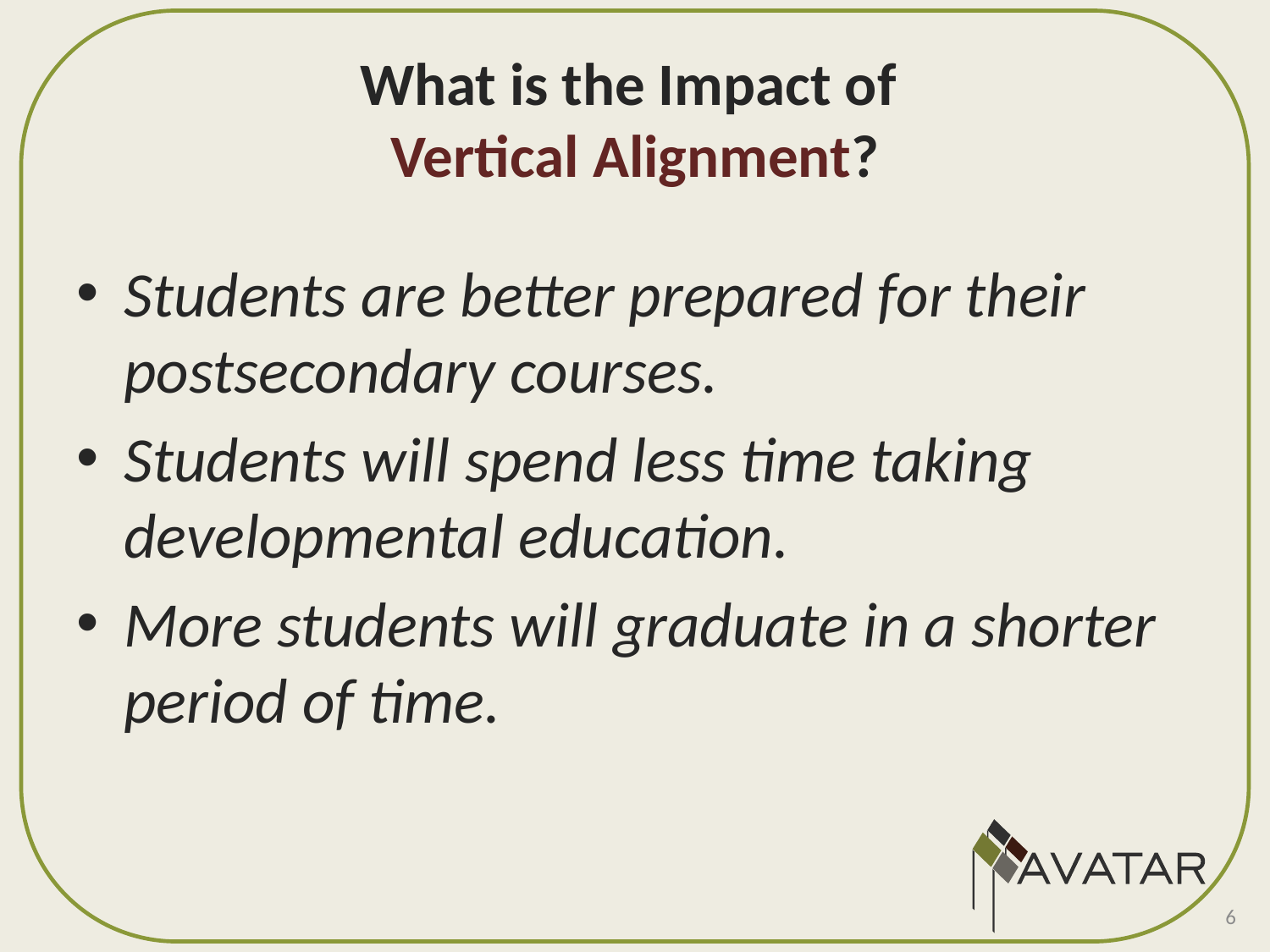

# What is the Impact of Vertical Alignment?
Students are better prepared for their postsecondary courses.
Students will spend less time taking developmental education.
More students will graduate in a shorter period of time.

6